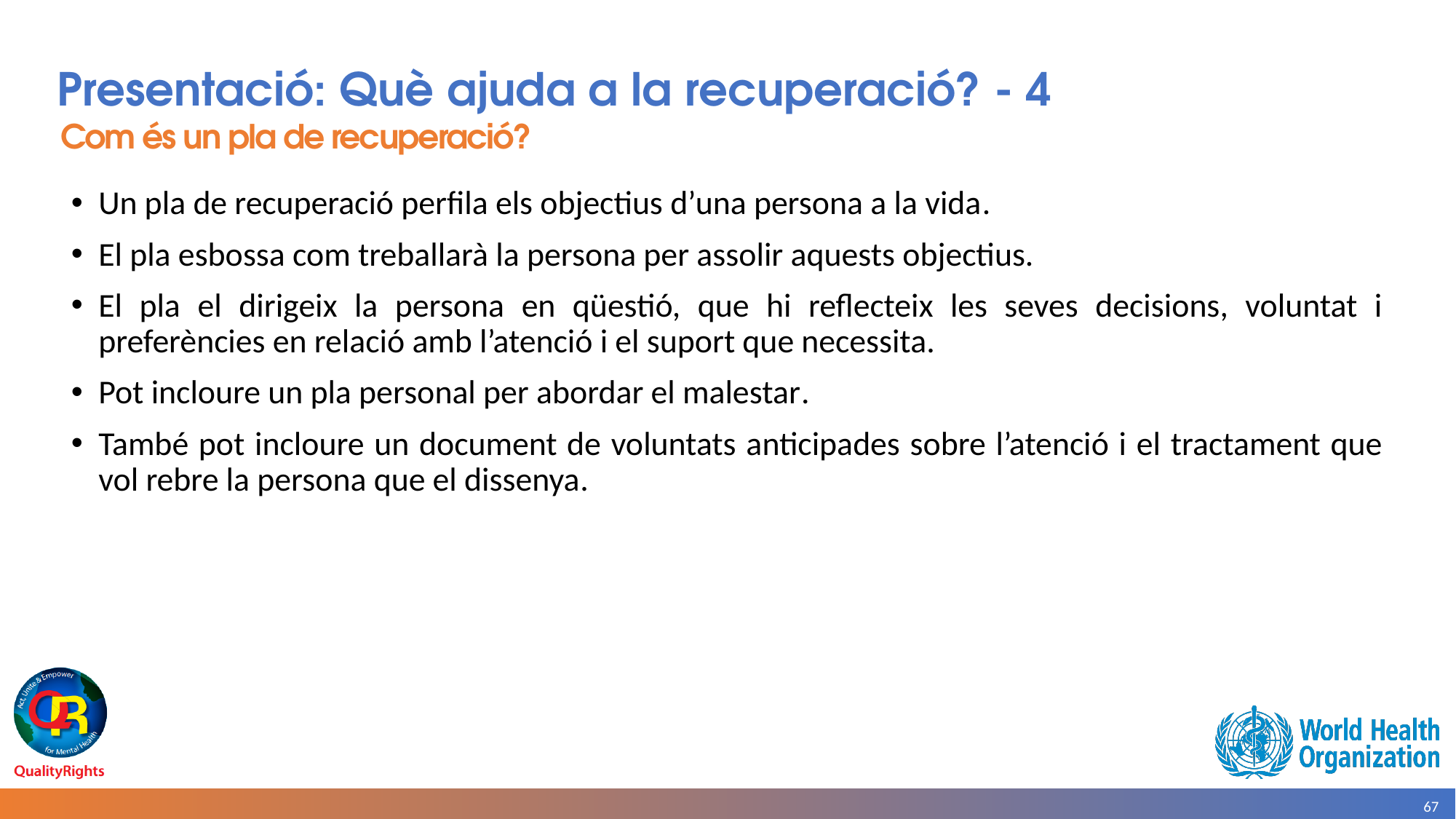

# Presentació: Què ajuda a la recuperació? - 4
Com és un pla de recuperació?
Un pla de recuperació perfila els objectius d’una persona a la vida.
El pla esbossa com treballarà la persona per assolir aquests objectius.
El pla el dirigeix la persona en qüestió, que hi reflecteix les seves decisions, voluntat i preferències en relació amb l’atenció i el suport que necessita.
Pot incloure un pla personal per abordar el malestar.
També pot incloure un document de voluntats anticipades sobre l’atenció i el tractament que vol rebre la persona que el dissenya.